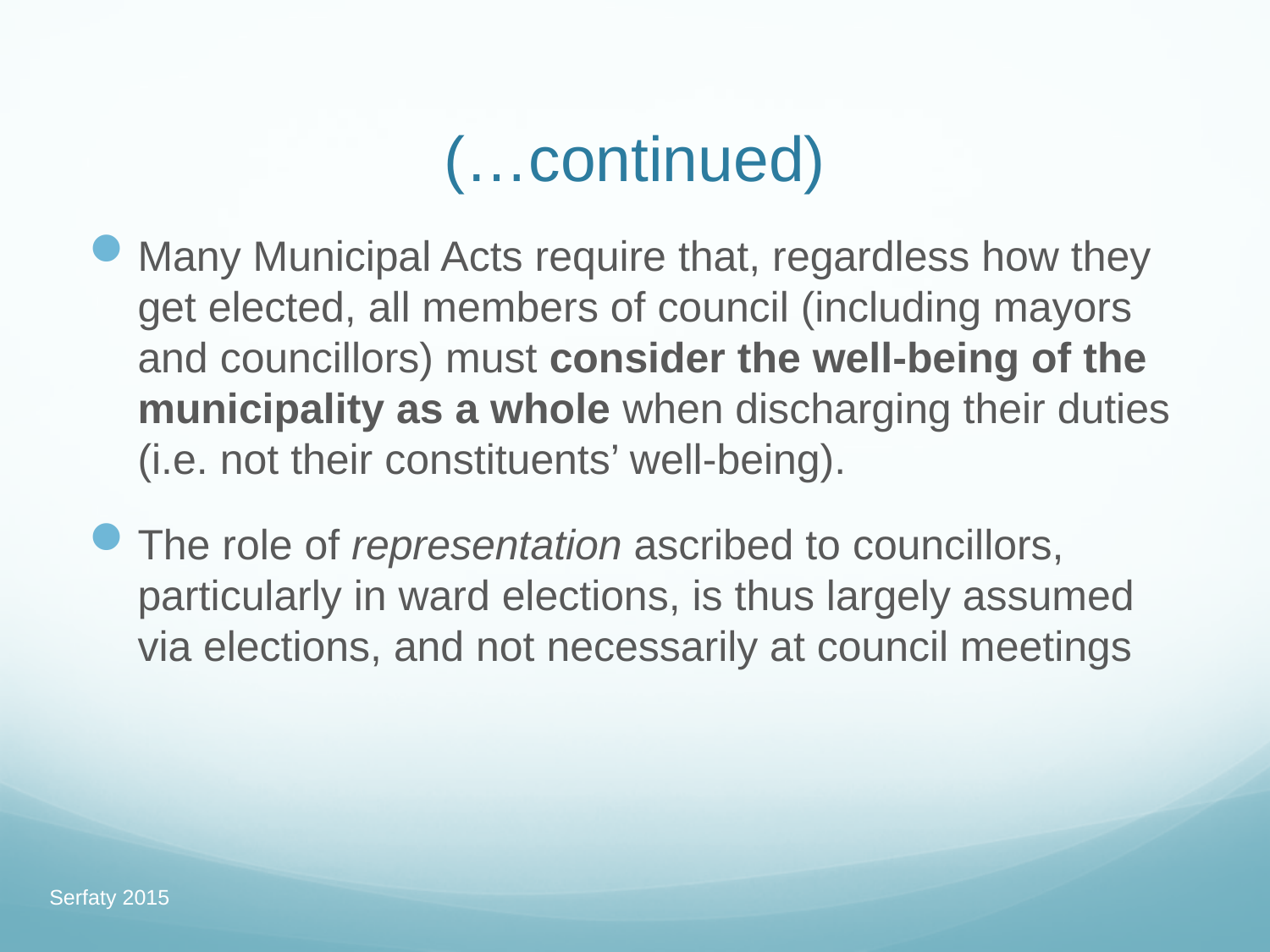

# (…continued)
Many Municipal Acts require that, regardless how they get elected, all members of council (including mayors and councillors) must consider the well-being of the municipality as a whole when discharging their duties (i.e. not their constituents’ well-being).
The role of representation ascribed to councillors, particularly in ward elections, is thus largely assumed via elections, and not necessarily at council meetings

Serfaty 2015